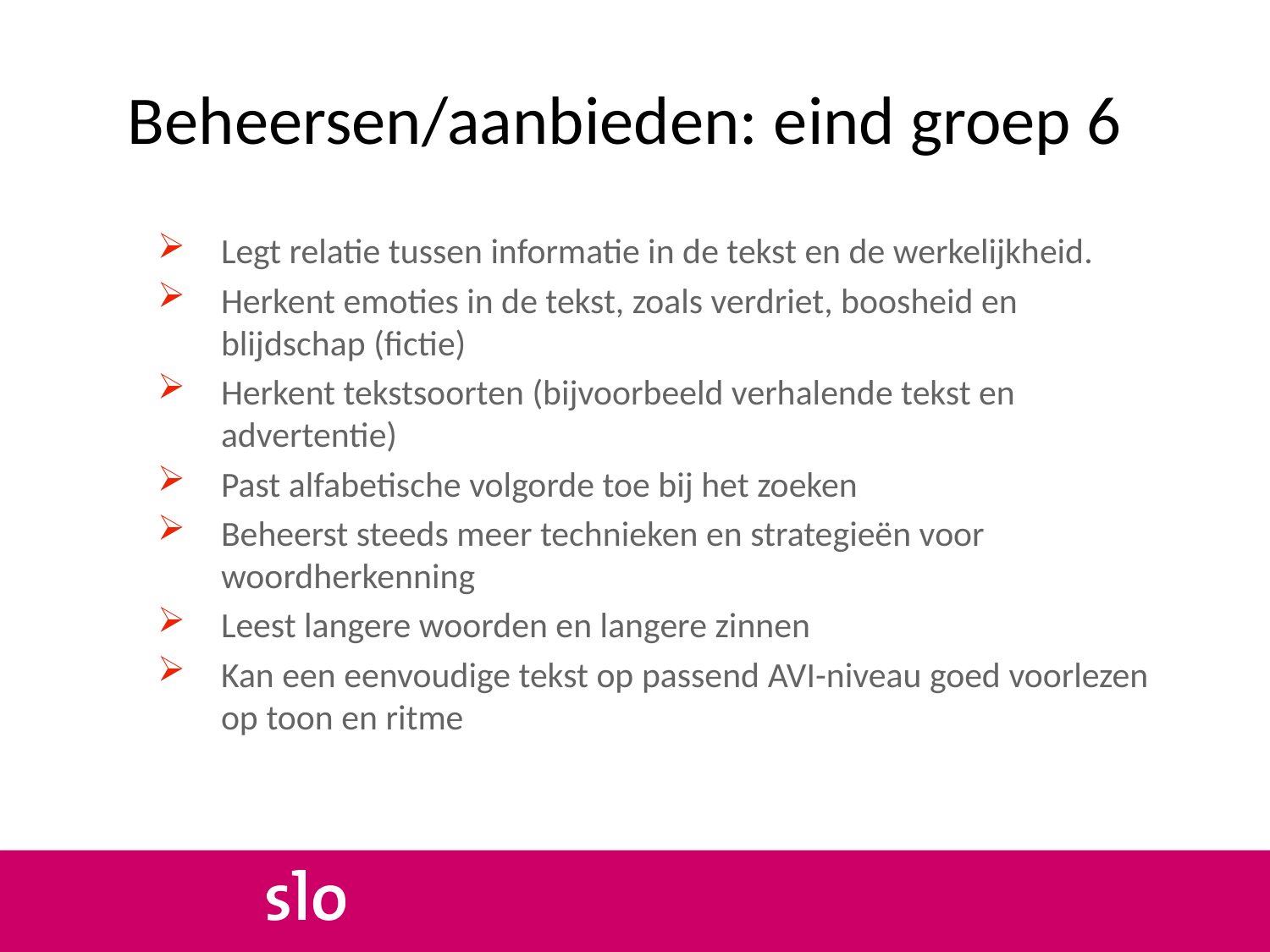

# Beheersen/aanbieden: eind groep 6

Legt relatie tussen informatie in de tekst en de werkelijkheid.
Herkent emoties in de tekst, zoals verdriet, boosheid en blijdschap (fictie)
Herkent tekstsoorten (bijvoorbeeld verhalende tekst en advertentie)
Past alfabetische volgorde toe bij het zoeken
Beheerst steeds meer technieken en strategieën voor woordherkenning
Leest langere woorden en langere zinnen
Kan een eenvoudige tekst op passend AVI-niveau goed voorlezen op toon en ritme